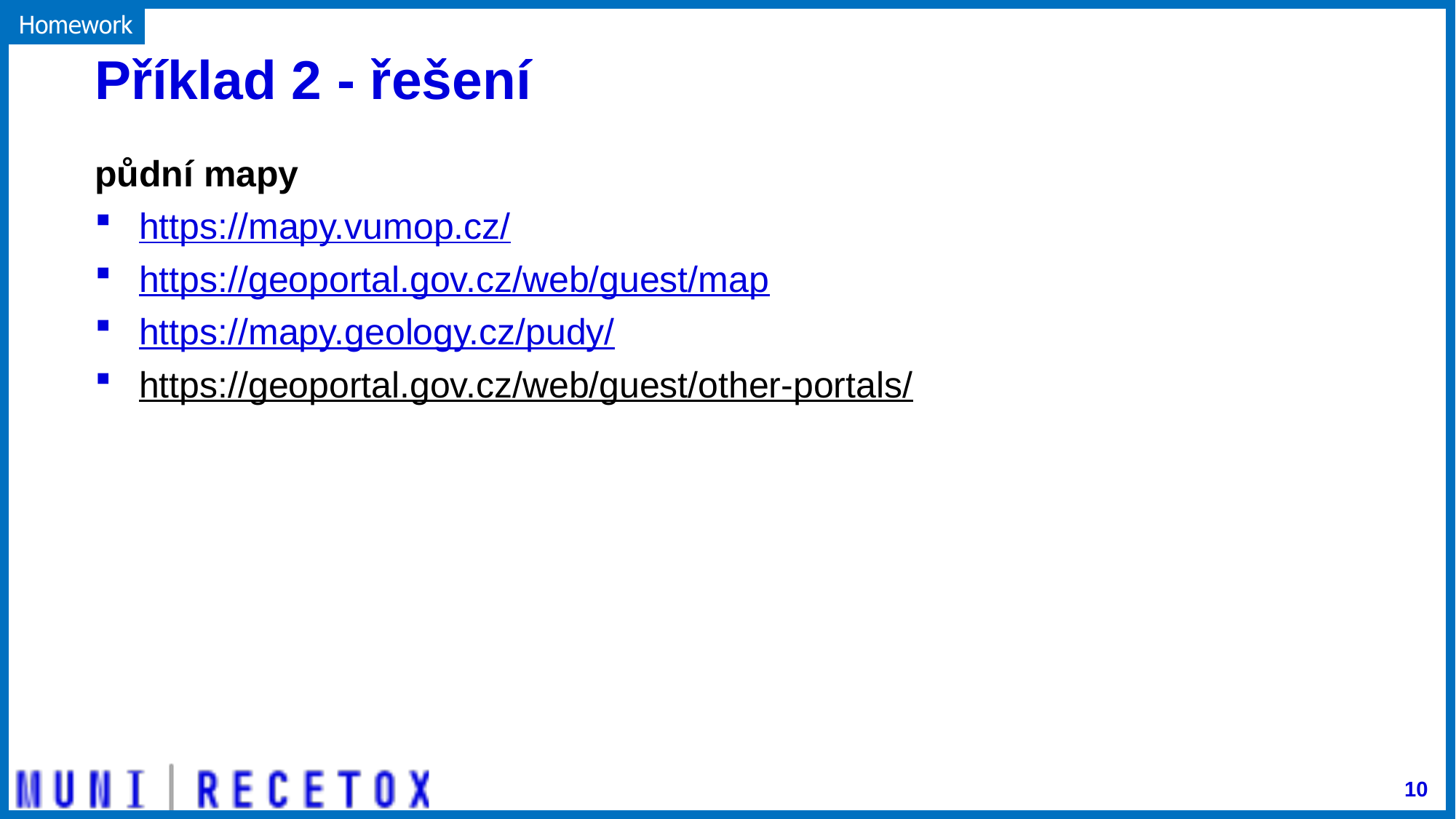

Homework
# Příklad 2 - řešení
půdní mapy
https://mapy.vumop.cz/
https://geoportal.gov.cz/web/guest/map
https://mapy.geology.cz/pudy/
https://geoportal.gov.cz/web/guest/other-portals/

10